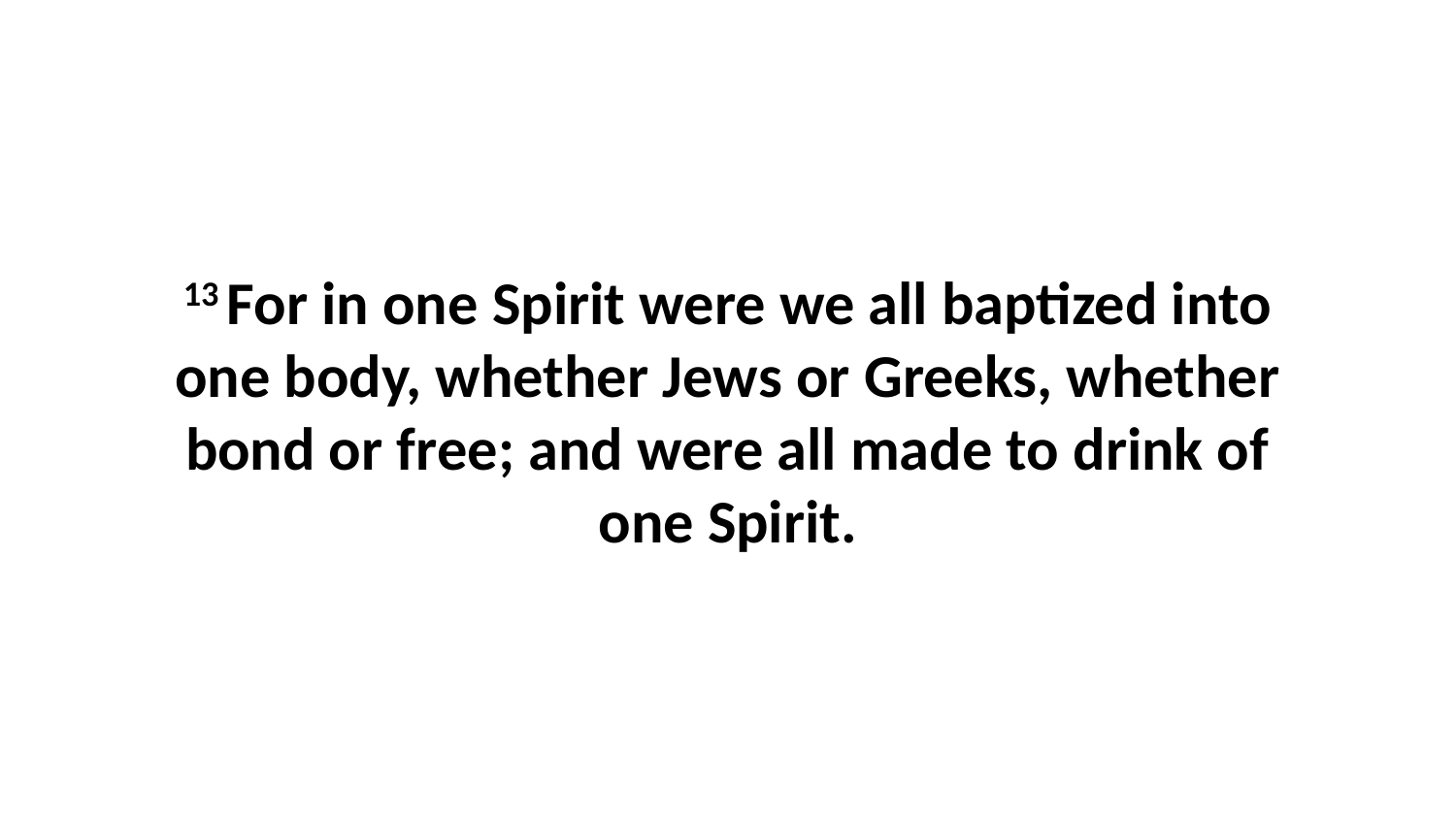

13 For in one Spirit were we all baptized into one body, whether Jews or Greeks, whether bond or free; and were all made to drink of one Spirit.